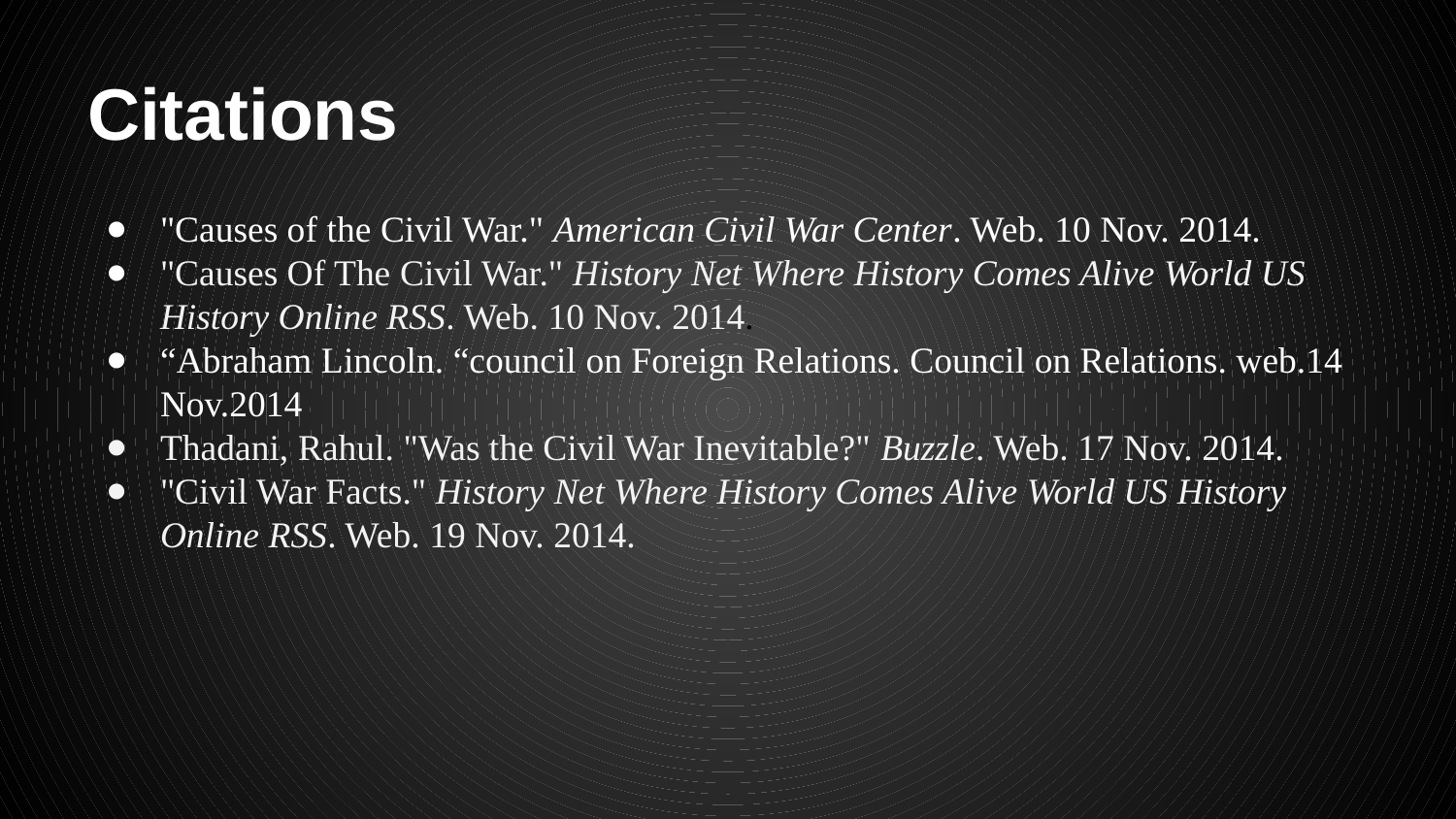

# Citations
"Causes of the Civil War." American Civil War Center. Web. 10 Nov. 2014.
"Causes Of The Civil War." History Net Where History Comes Alive World US History Online RSS. Web. 10 Nov. 2014.
“Abraham Lincoln. “council on Foreign Relations. Council on Relations. web.14 Nov.2014
Thadani, Rahul. "Was the Civil War Inevitable?" Buzzle. Web. 17 Nov. 2014.
"Civil War Facts." History Net Where History Comes Alive World US History Online RSS. Web. 19 Nov. 2014.